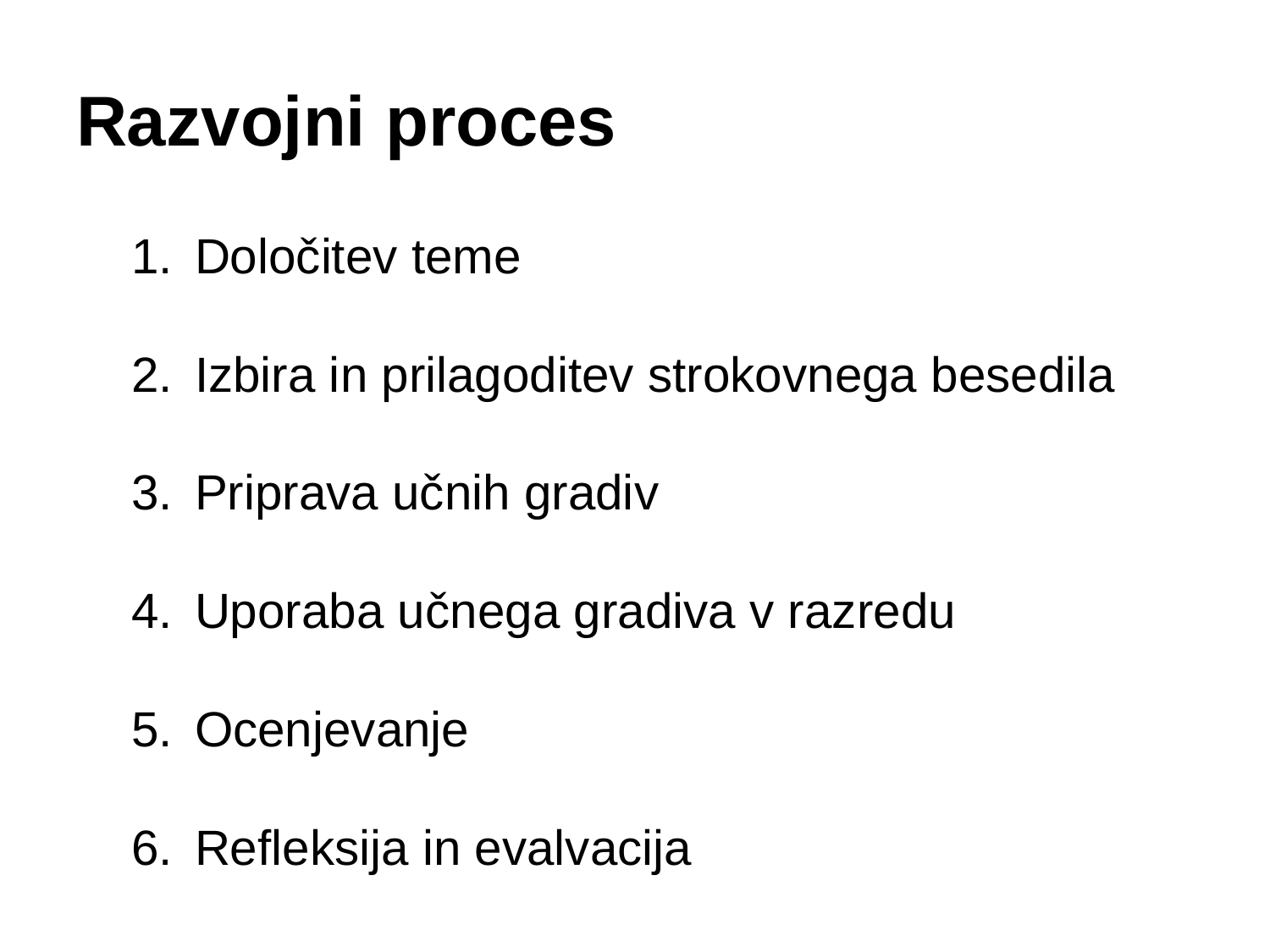

# Razvojni proces
Določitev teme

Izbira in prilagoditev strokovnega besedila

Priprava učnih gradiv

Uporaba učnega gradiva v razredu

Ocenjevanje

Refleksija in evalvacija